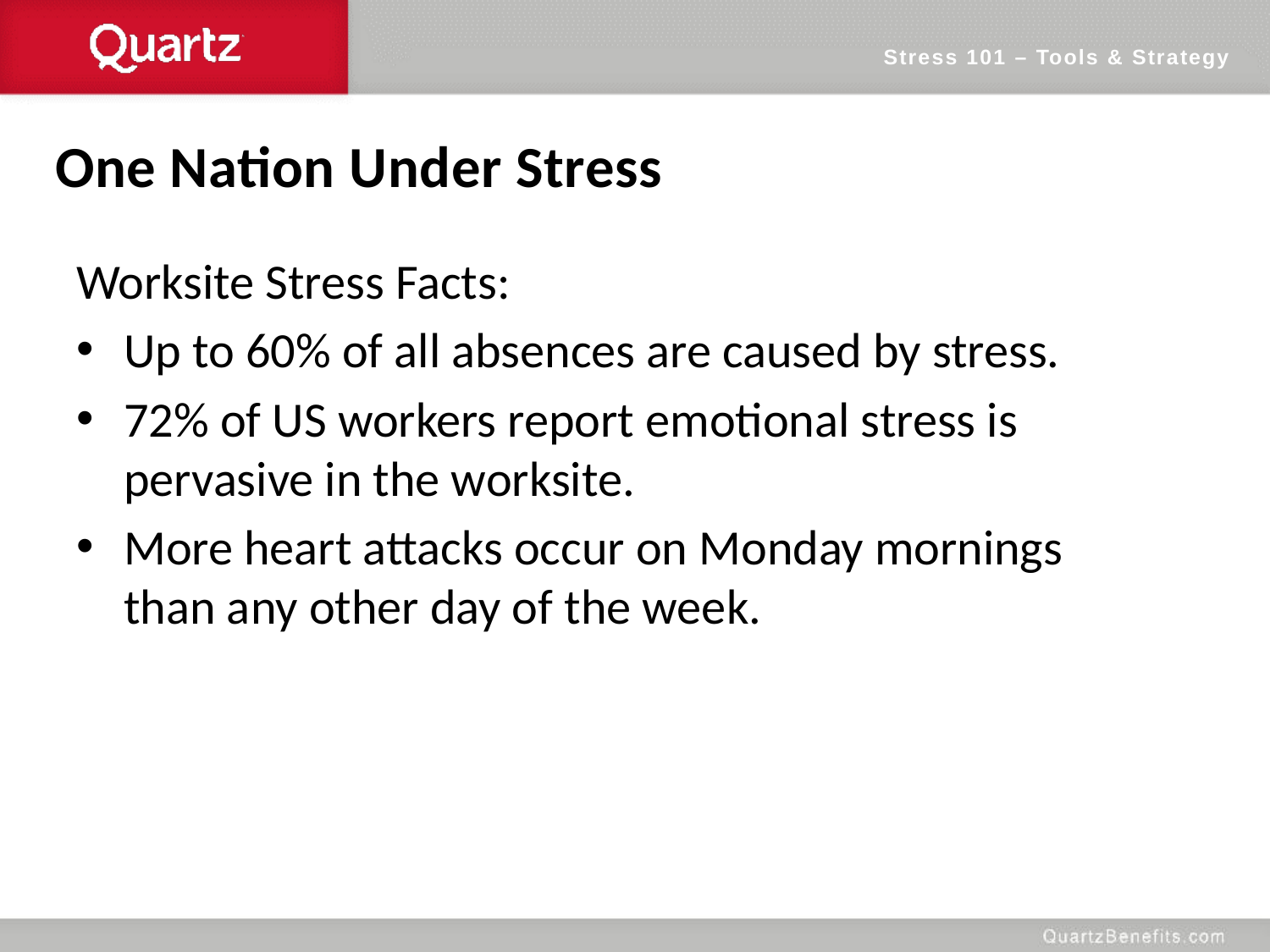

Stress 101 – Tools & Strategy
One Nation Under Stress
Worksite Stress Facts:
Up to 60% of all absences are caused by stress.
72% of US workers report emotional stress is pervasive in the worksite.
More heart attacks occur on Monday mornings than any other day of the week.